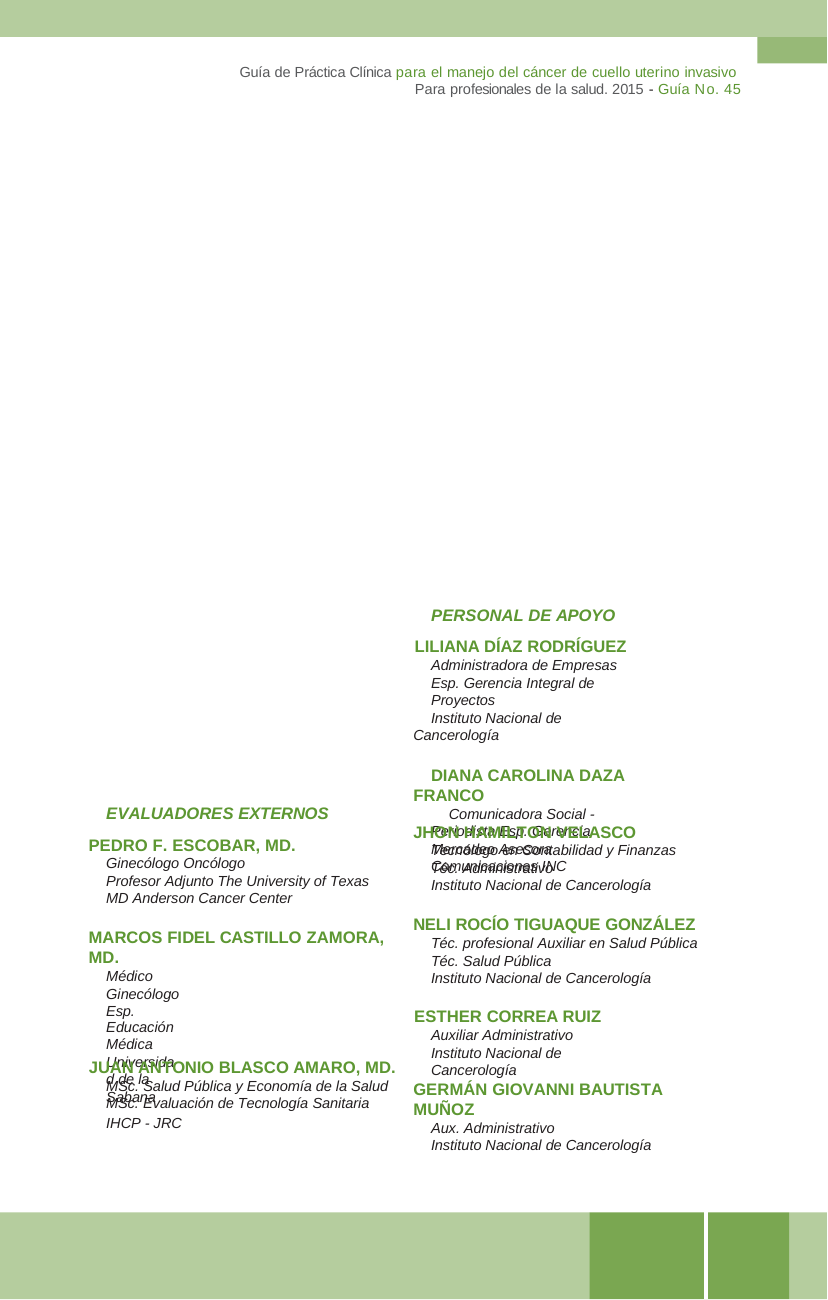

Guía de Práctica Clínica para el manejo del cáncer de cuello uterino invasivo
Para profesionales de la salud. 2015 - Guía No. 45
PERSONAL DE APOYO
LILIANA DÍAZ RODRÍGUEZ
Administradora de Empresas
Esp. Gerencia Integral de Proyectos
Instituto Nacional de Cancerología

DIANA CAROLINA DAZA FRANCO
Comunicadora Social - Periodista Esp. Gerencia Mercadeo Asesora Comunicaciones INC
EVALUADORES EXTERNOS
PEDRO F. ESCOBAR, MD.
Ginecólogo Oncólogo
Profesor Adjunto The University of Texas MD Anderson Cancer Center
JHON HAMILTON VELASCO
Tecnólogo en Contabilidad y Finanzas
Téc. Administrativo
Instituto Nacional de Cancerología
NELI ROCÍO TIGUAQUE GONZÁLEZ
Téc. profesional Auxiliar en Salud Pública Téc. Salud Pública
Instituto Nacional de Cancerología
MARCOS FIDEL CASTILLO ZAMORA, MD.
Médico Ginecólogo
Esp. Educación Médica
Universidad de la Sabana
ESTHER CORREA RUIZ
Auxiliar Administrativo
Instituto Nacional de Cancerología
JUAN ANTONIO BLASCO AMARO, MD.
MSc. Salud Pública y Economía de la Salud
MSc. Evaluación de Tecnología Sanitaria
IHCP - JRC
GERMÁN GIOVANNI BAUTISTA MUÑOZ
Aux. Administrativo
Instituto Nacional de Cancerología